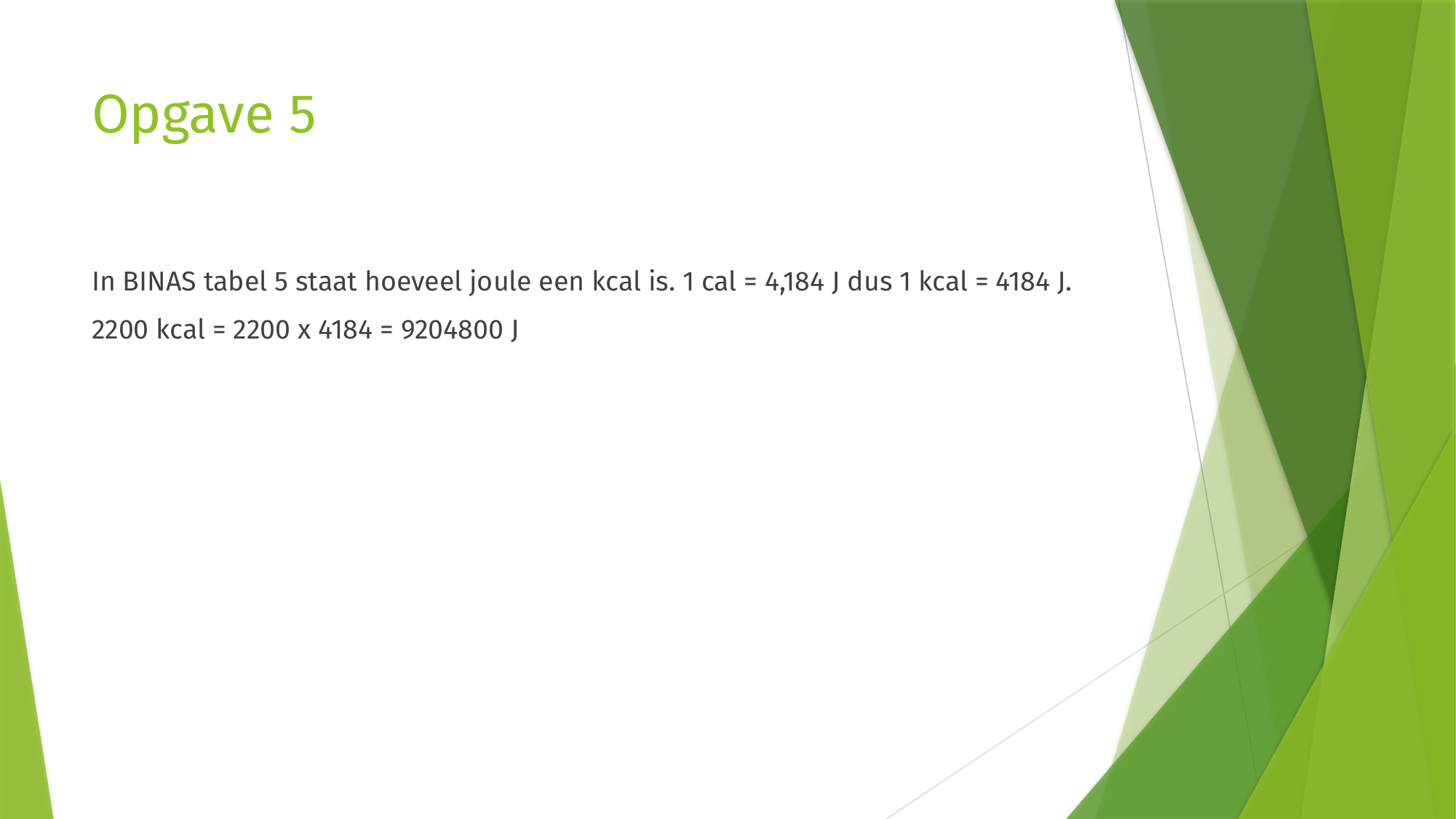

# Opgave 5
In BINAS tabel 5 staat hoeveel joule een kcal is. 1 cal = 4,184 J dus 1 kcal = 4184 J.
2200 kcal = 2200 x 4184 = 9204800 J